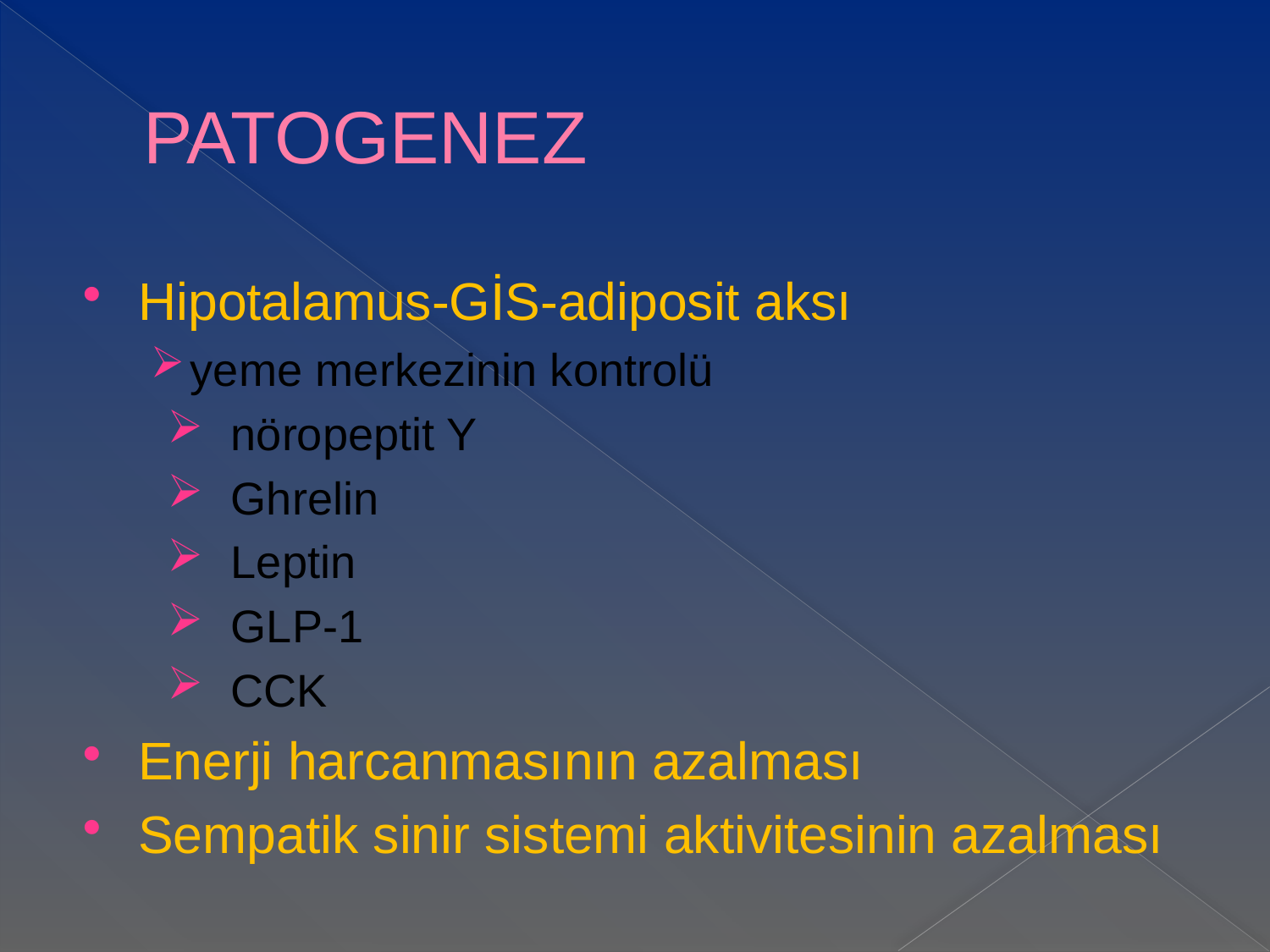

# PATOGENEZ
Hipotalamus-GİS-adiposit aksı
yeme merkezinin kontrolü
nöropeptit Y
Ghrelin
Leptin
GLP-1
CCK
Enerji harcanmasının azalması
Sempatik sinir sistemi aktivitesinin azalması